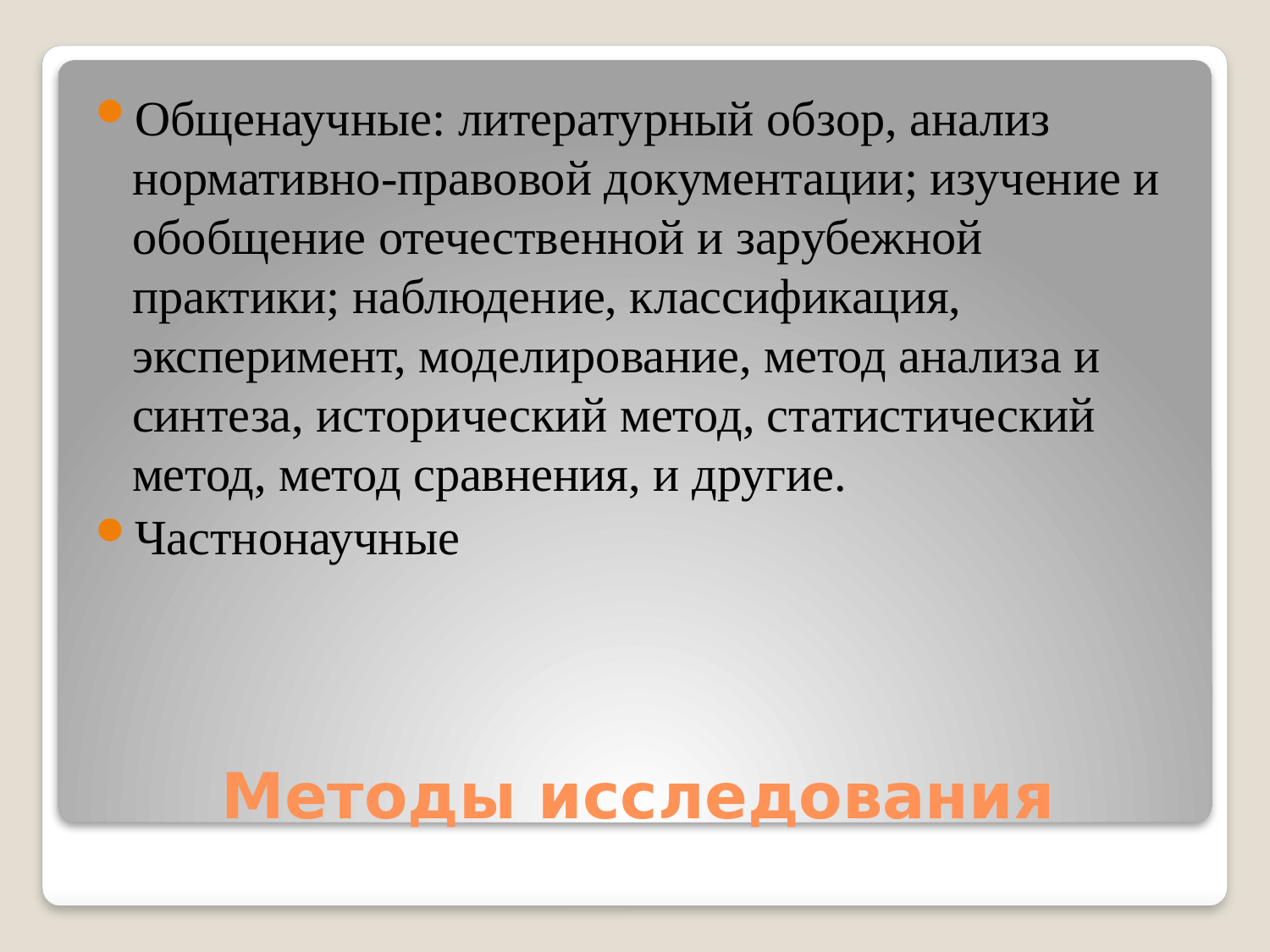

Общенаучные: литературный обзор, анализ нормативно-правовой документации; изучение и обобщение отечественной и зарубежной практики; наблюдение, классификация, эксперимент, моделирование, метод анализа и синтеза, исторический метод, статистический метод, метод сравнения, и другие.
Частнонаучные
# Методы исследования